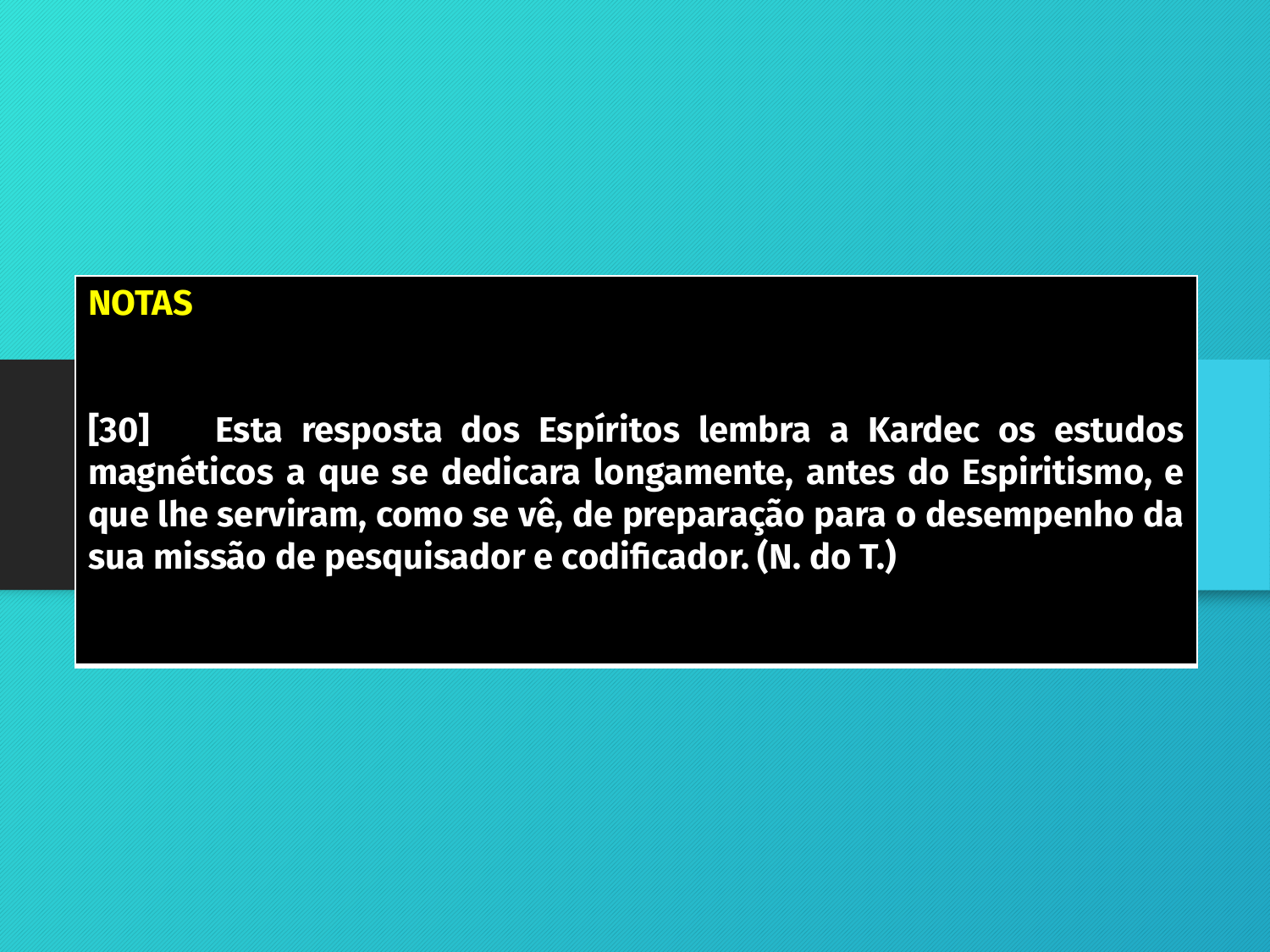

| NOTAS [30] Esta resposta dos Espíritos lembra a Kardec os estudos magnéticos a que se dedicara longamente, antes do Espiritismo, e que lhe serviram, como se vê, de preparação para o desempenho da sua missão de pesquisador e codificador. (N. do T.) |
| --- |